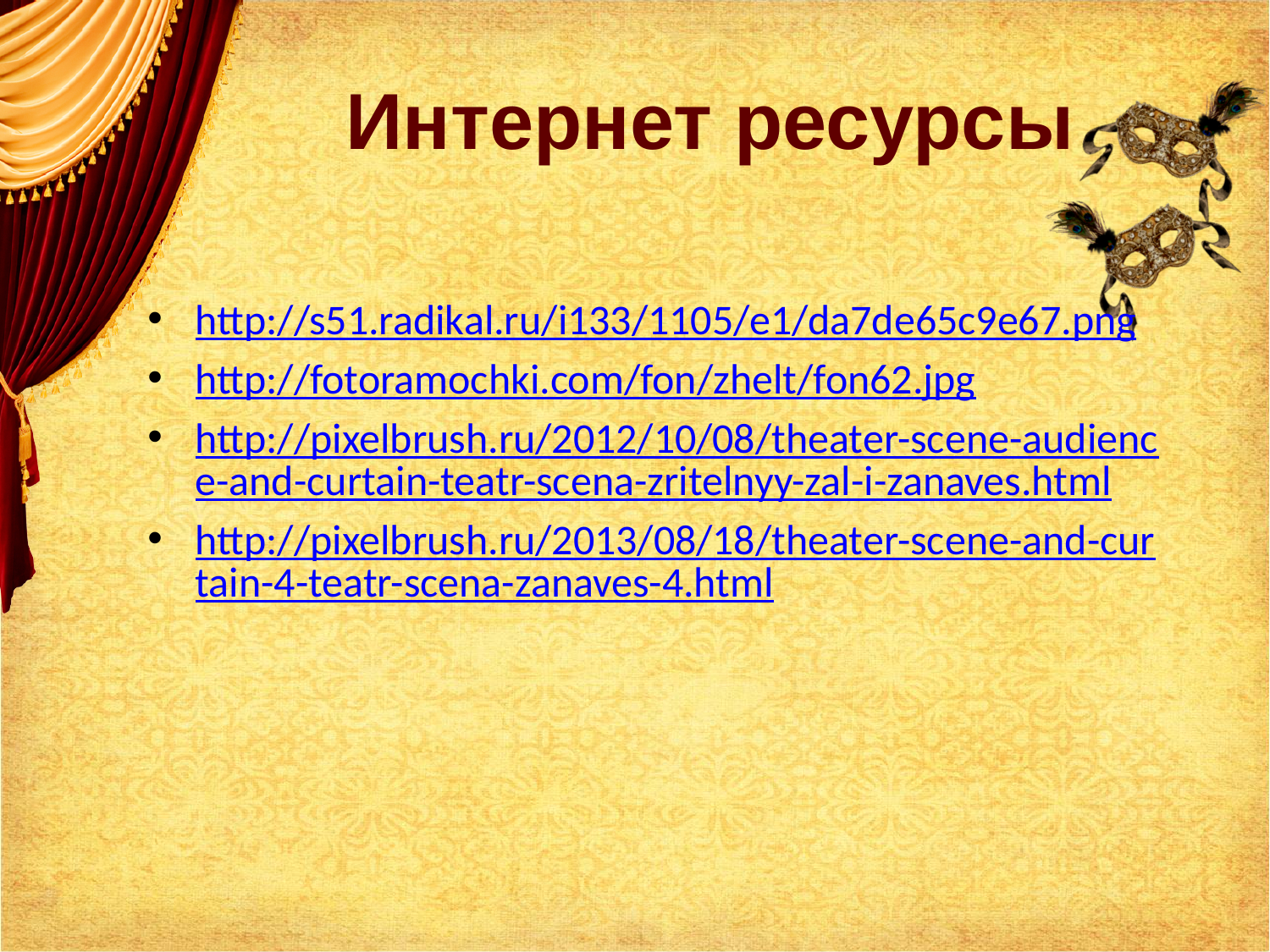

# Интернет ресурсы
http://s51.radikal.ru/i133/1105/e1/da7de65c9e67.png
http://fotoramochki.com/fon/zhelt/fon62.jpg
http://pixelbrush.ru/2012/10/08/theater-scene-audience-and-curtain-teatr-scena-zritelnyy-zal-i-zanaves.html
http://pixelbrush.ru/2013/08/18/theater-scene-and-curtain-4-teatr-scena-zanaves-4.html